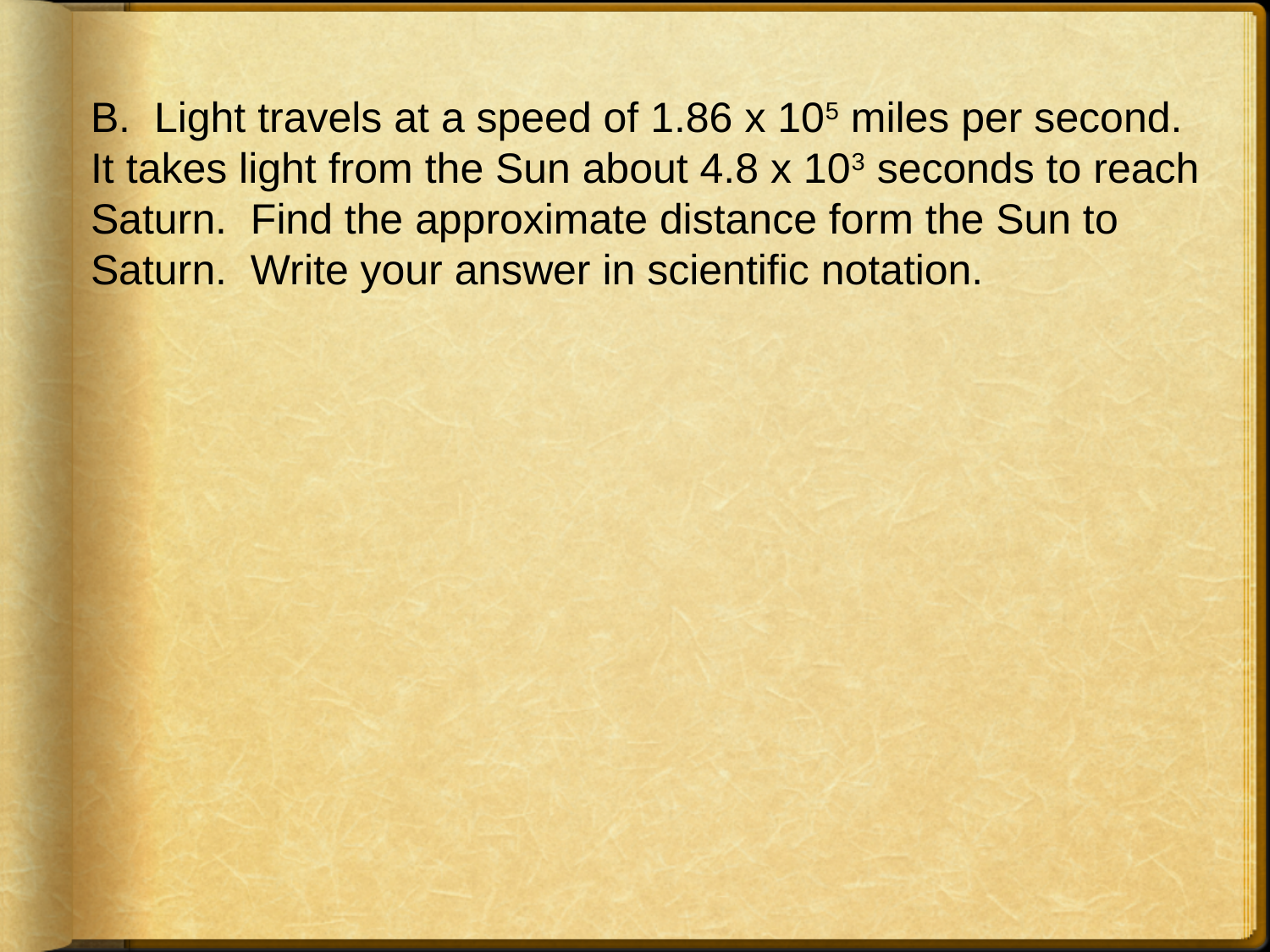

B.  Light travels at a speed of 1.86 x 105 miles per second.  It takes light from the Sun about 4.8 x 103 seconds to reach Saturn.  Find the approximate distance form the Sun to Saturn.  Write your answer in scientific notation.